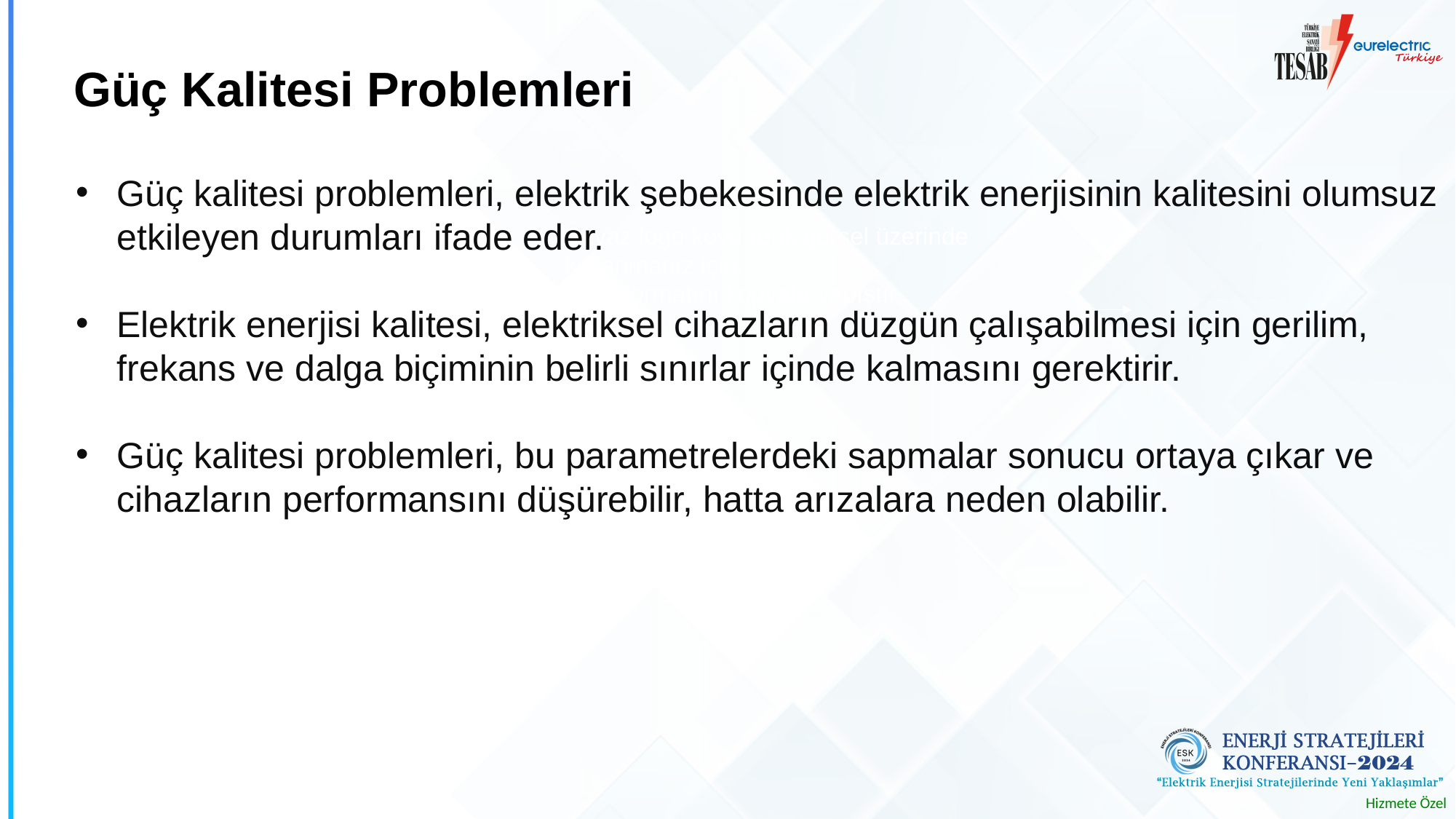

# Güç Kalitesi Problemleri
Güç kalitesi problemleri, elektrik şebekesinde elektrik enerjisinin kalitesini olumsuz etkileyen durumları ifade eder.

Elektrik enerjisi kalitesi, elektriksel cihazların düzgün çalışabilmesi için gerilim, frekans ve dalga biçiminin belirli sınırlar içinde kalmasını gerektirir.

Güç kalitesi problemleri, bu parametrelerdeki sapmalar sonucu ortaya çıkar ve cihazların performansını düşürebilir, hatta arızalara neden olabilir.

Beyaz logo koyu renk görsel üzerinde kullanmanız için.
PNG formatını kopyala-yapıştır yapabilirsiniz.